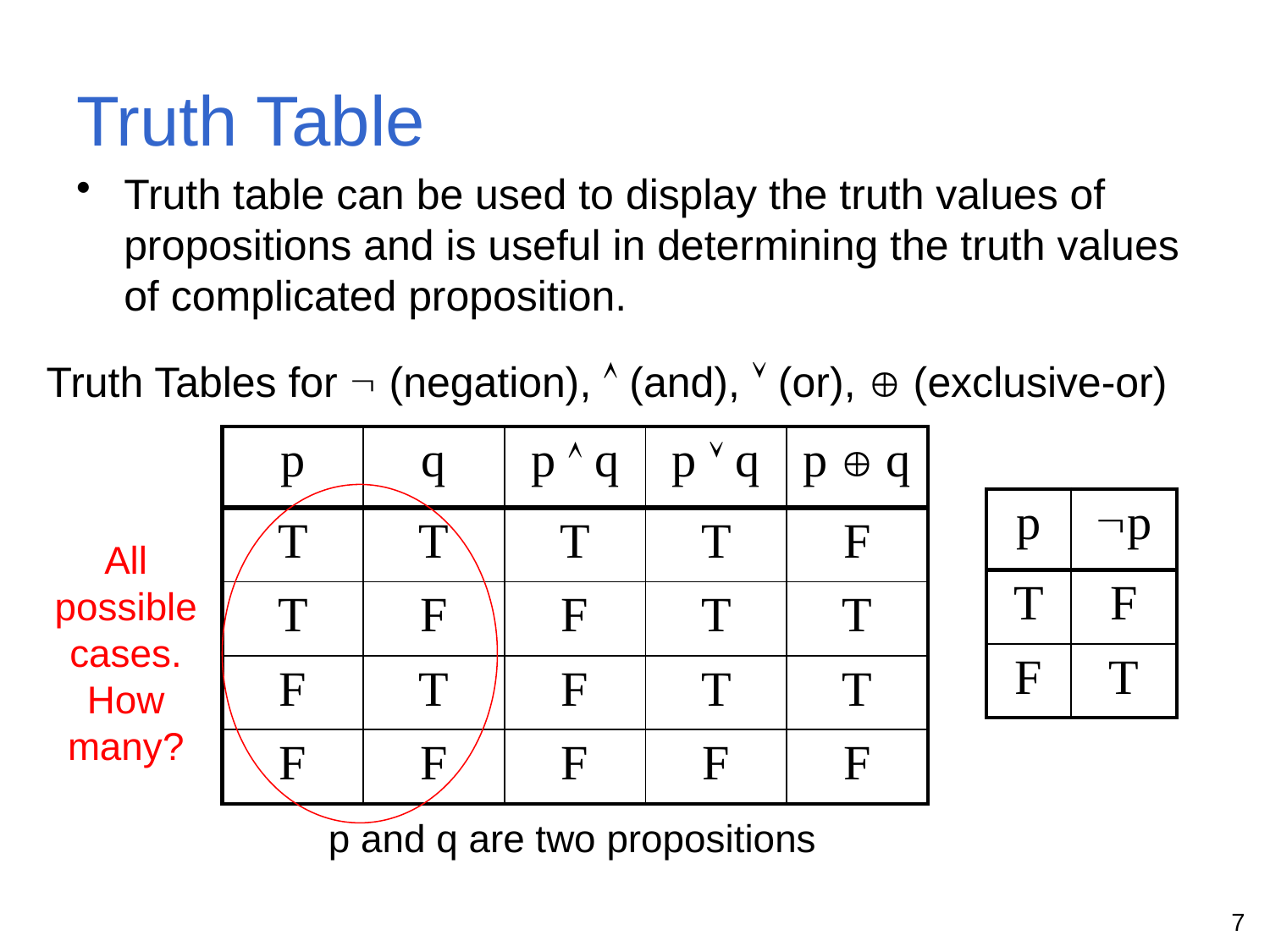

# Truth Table
Truth table can be used to display the truth values of propositions and is useful in determining the truth values of complicated proposition.
Truth Tables for ¬ (negation), ∧ (and), ∨ (or), ⊕ (exclusive-or)
| p | q | p ∧ q | p ∨ q | p ⊕ q |
| --- | --- | --- | --- | --- |
| T | T | T | T | F |
| T | F | F | T | T |
| F | T | F | T | T |
| F | F | F | F | F |

All possible cases.
How many?
| p | ¬p |
| --- | --- |
| T | F |
| F | T |
p and q are two propositions